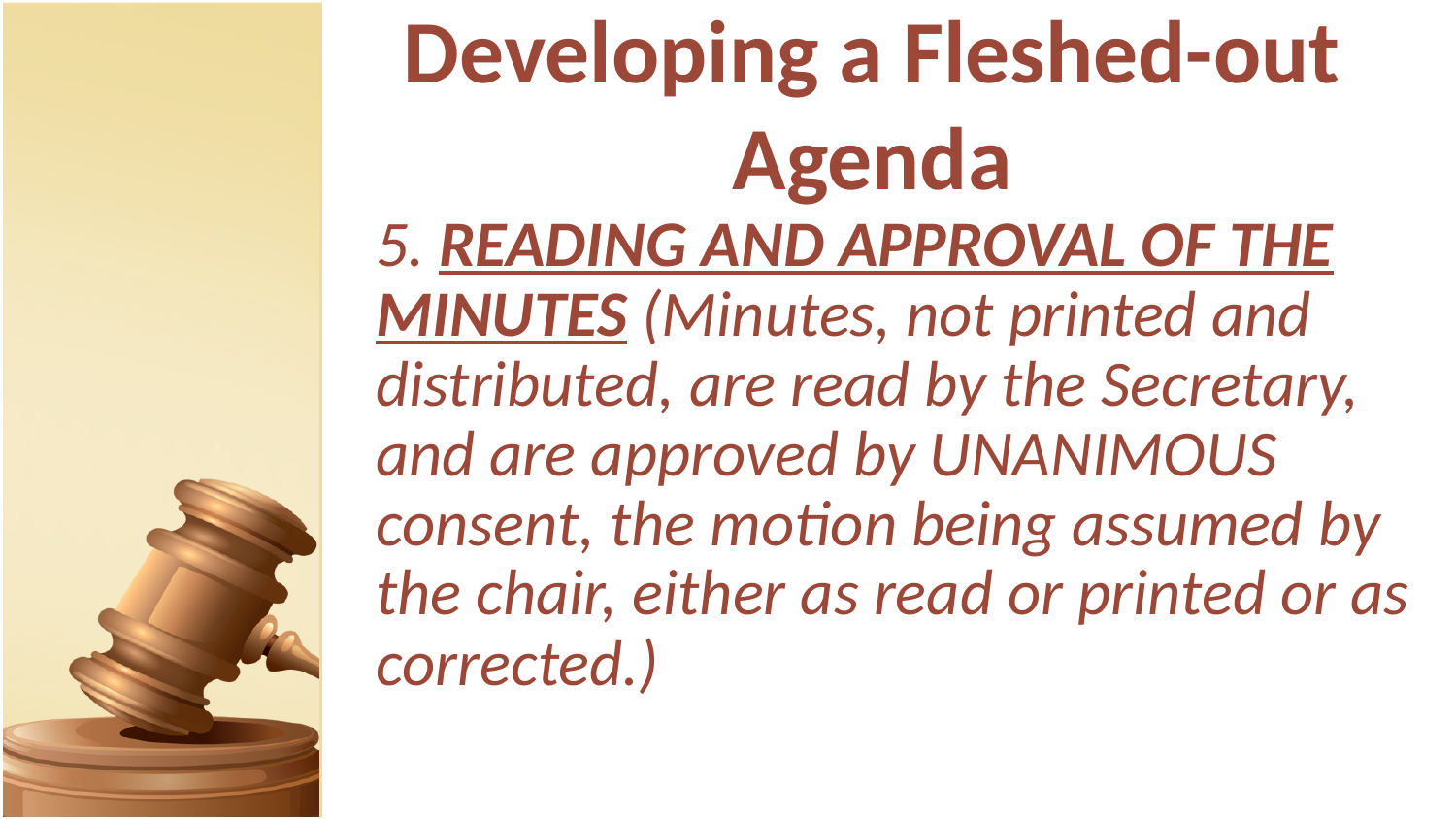

# Developing a Fleshed-out Agenda
5. READING AND APPROVAL OF THE MINUTES (Minutes, not printed and distributed, are read by the Secretary, and are approved by UNANIMOUS consent, the motion being assumed by the chair, either as read or printed or as corrected.)